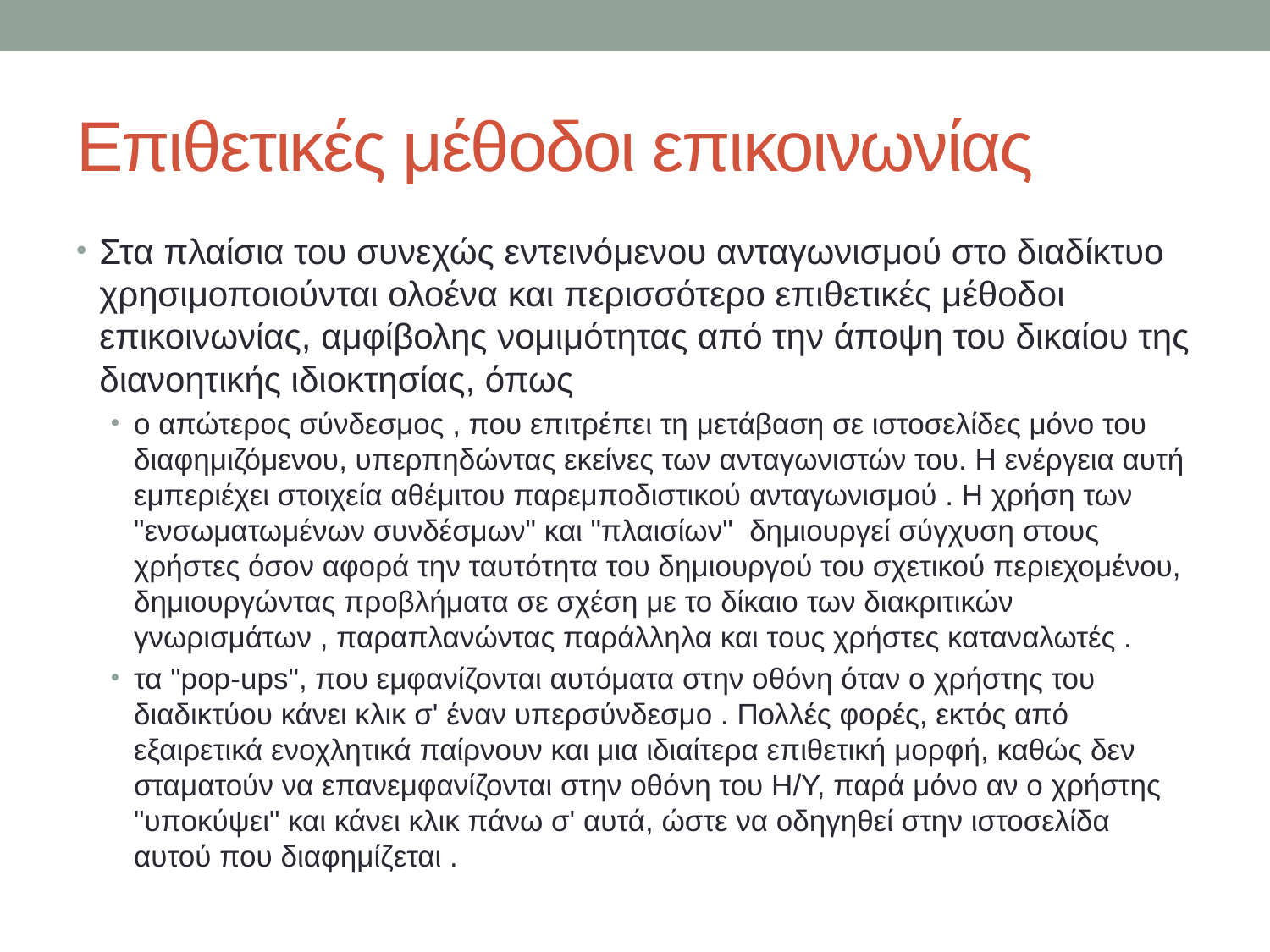

# Επιθετικές μέθοδοι επικοινωνίας
Στα πλαίσια του συνεχώς εντεινόμενου ανταγωνισμού στο διαδίκτυο χρησιμοποιούνται ολοένα και περισσότερο επιθετικές μέθοδοι επικοινωνίας, αμφίβολης νομιμότητας από την άποψη του δικαίου της διανοητικής ιδιοκτησίας, όπως
ο απώτερος σύνδεσμος , που επιτρέπει τη μετάβαση σε ιστοσελίδες μόνο του διαφημιζόμενου, υπερπηδώντας εκείνες των ανταγωνιστών του. Η ενέργεια αυτή εμπεριέχει στοιχεία αθέμιτου παρεμποδιστικού ανταγωνισμού . Η χρήση των "ενσωματωμένων συνδέσμων" και "πλαισίων"  δημιουργεί σύγχυση στους χρήστες όσον αφορά την ταυτότητα του δημιουργού του σχετικού περιεχομένου, δημιουργώντας προβλήματα σε σχέση με το δίκαιο των διακριτικών γνωρισμάτων , παραπλανώντας παράλληλα και τους χρήστες καταναλωτές .
τα "pop-ups", που εμφανίζονται αυτόματα στην οθόνη όταν ο χρήστης του διαδικτύου κάνει κλικ σ' έναν υπερσύνδεσμο . Πολλές φορές, εκτός από εξαιρετικά ενοχλητικά παίρνουν και μια ιδιαίτερα επιθετική μορφή, καθώς δεν σταματούν να επανεμφανίζονται στην οθόνη του Η/Υ, παρά μόνο αν ο χρήστης "υποκύψει" και κάνει κλικ πάνω σ' αυτά, ώστε να οδηγηθεί στην ιστοσελίδα αυτού που διαφημίζεται .